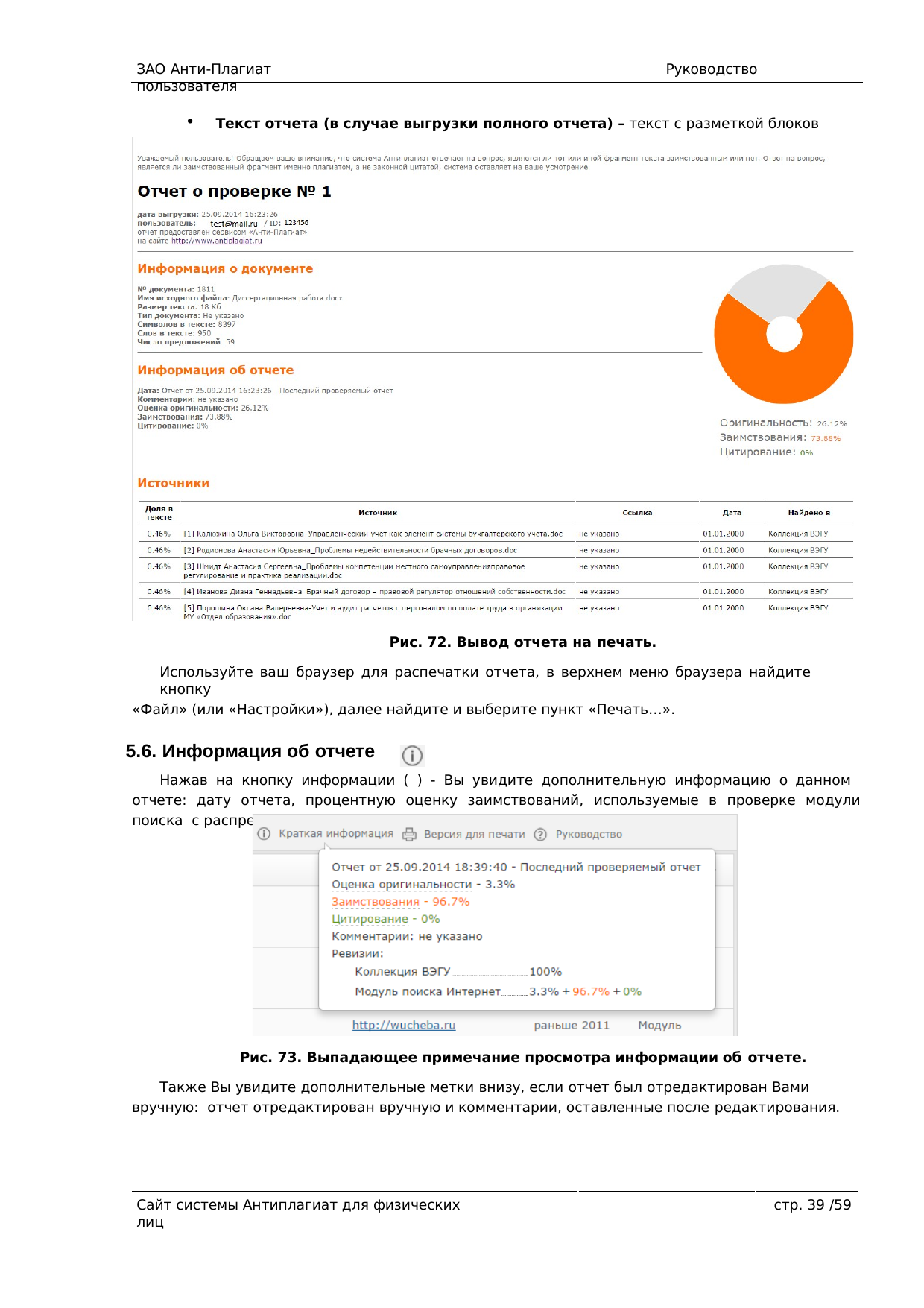

ЗАО Анти-Плагиат	Руководство пользователя

Текст отчета (в случае выгрузки полного отчета) – текст с разметкой блоков  цитирования, как в полном отчете на сайте.

Рис. 72. Вывод отчета на печать.
Используйте ваш браузер для распечатки отчета, в верхнем меню браузера найдите кнопку
«Файл» (или «Настройки»), далее найдите и выберите пункт «Печать…».

5.6. Информация об отчете
Нажав на кнопку информации ( ) - Вы увидите дополнительную информацию о данном  отчете: дату отчета, процентную оценку заимствований, используемые в проверке модули поиска  с распределением значений оценок.

Рис. 73. Выпадающее примечание просмотра информации об отчете.
Также Вы увидите дополнительные метки внизу, если отчет был отредактирован Вами вручную:  отчет отредактирован вручную и комментарии, оставленные после редактирования.
Сайт системы Антиплагиат для физических лиц
стр. 39 /59